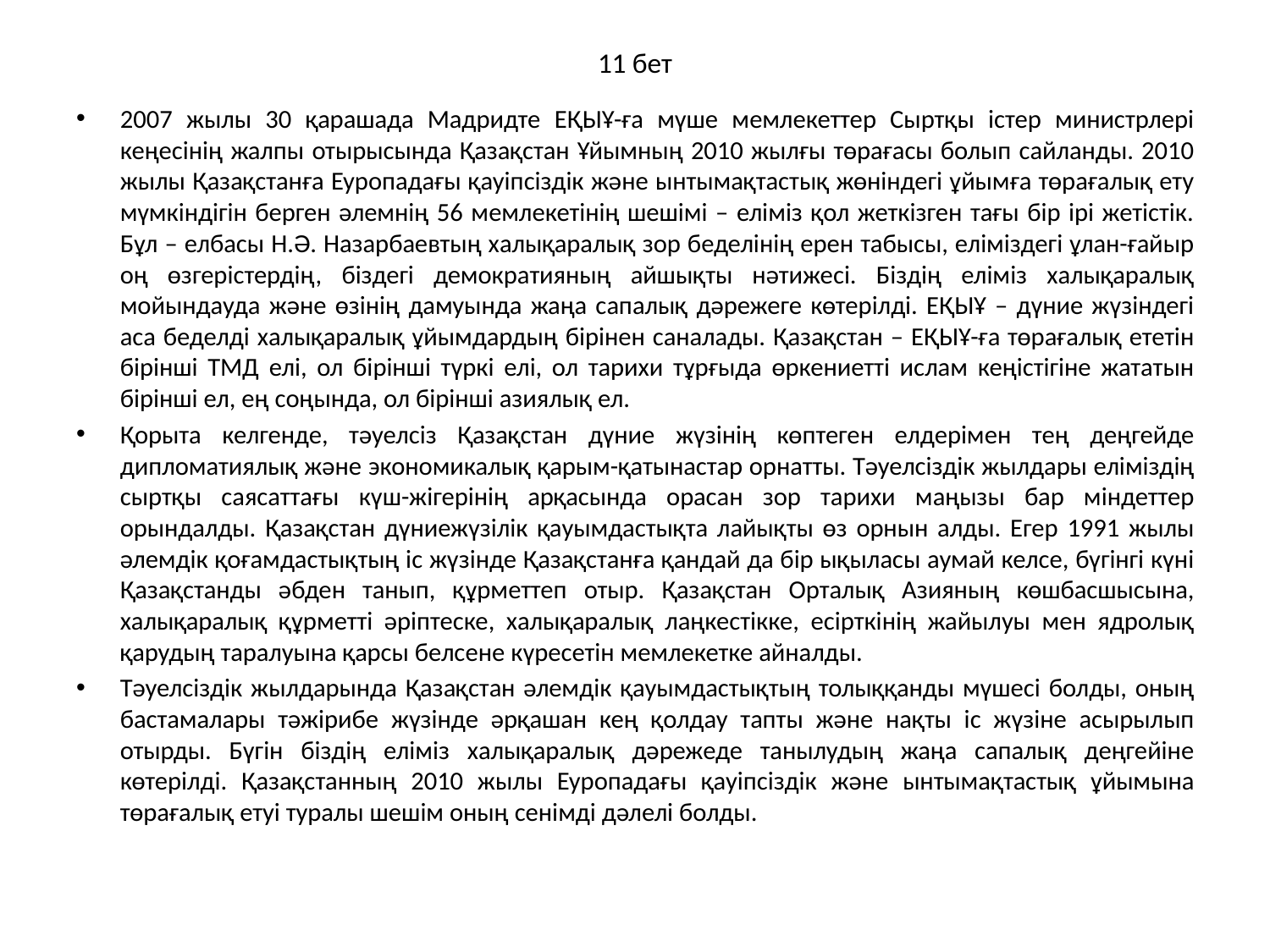

# 11 бет
2007 жылы 30 қарашада Мадридте ЕҚЫҰ-ға мүше мемлекеттер Сыртқы істер министрлері кеңесінің жалпы отырысында Қазақстан Ұйымның 2010 жылғы төрағасы болып сайланды. 2010 жылы Қазақстанға Еуропадағы қауіпсіздік және ынтымақтастық жөніндегі ұйымға төрағалық ету мүмкіндігін берген әлемнің 56 мемлекетінің шешімі – еліміз қол жеткізген тағы бір ірі жетістік. Бұл – елбасы Н.Ә. Назарбаевтың халықаралық зор беделінің ерен табысы, еліміздегі ұлан-ғайыр оң өзгерістердің, біздегі демократияның айшықты нәтижесі. Біздің еліміз халықаралық мойындауда және өзінің дамуында жаңа сапалық дәрежеге көтерілді. ЕҚЫҰ – дүние жүзіндегі аса беделді халықаралық ұйымдардың бірінен саналады. Қазақстан – ЕҚЫҰ-ға төрағалық ететін бірінші ТМД елі, ол бірінші түркі елі, ол тарихи тұрғыда өркениетті ислам кеңістігіне жататын бірінші ел, ең соңында, ол бірінші азиялық ел.
Қорыта келгенде, тәуелсіз Қазақстан дүние жүзінің көптеген елдерімен тең деңгейде дипломатиялық және экономикалық қарым-қатынастар орнатты. Тәуелсіздік жылдары еліміздің сыртқы саясаттағы күш-жігерінің арқасында орасан зор тарихи маңызы бар міндеттер орындалды. Қазақстан дүниежүзілік қауымдастықта лайықты өз орнын алды. Егер 1991 жылы әлемдік қоғамдастықтың іс жүзінде Қазақстанға қандай да бір ықыласы аумай келсе, бүгінгі күні Қазақстанды әбден танып, құрметтеп отыр. Қазақстан Орталық Азияның көшбасшысына, халықаралық құрметті әріптеске, халықаралық лаңкестікке, есірткінің жайылуы мен ядролық қарудың таралуына қарсы белсене күресетін мемлекетке айналды.
Тәуелсіздік жылдарында Қазақстан әлемдік қауымдастықтың толыққанды мүшесі болды, оның бастамалары тәжірибе жүзінде әрқашан кең қолдау тапты және нақты іс жүзіне асырылып отырды. Бүгін біздің еліміз халықаралық дәрежеде танылудың жаңа сапалық деңгейіне көтерілді. Қазақстанның 2010 жылы Еуропадағы қауіпсіздік және ынтымақтастық ұйымына төрағалық етуі туралы шешім оның сенімді дәлелі болды.